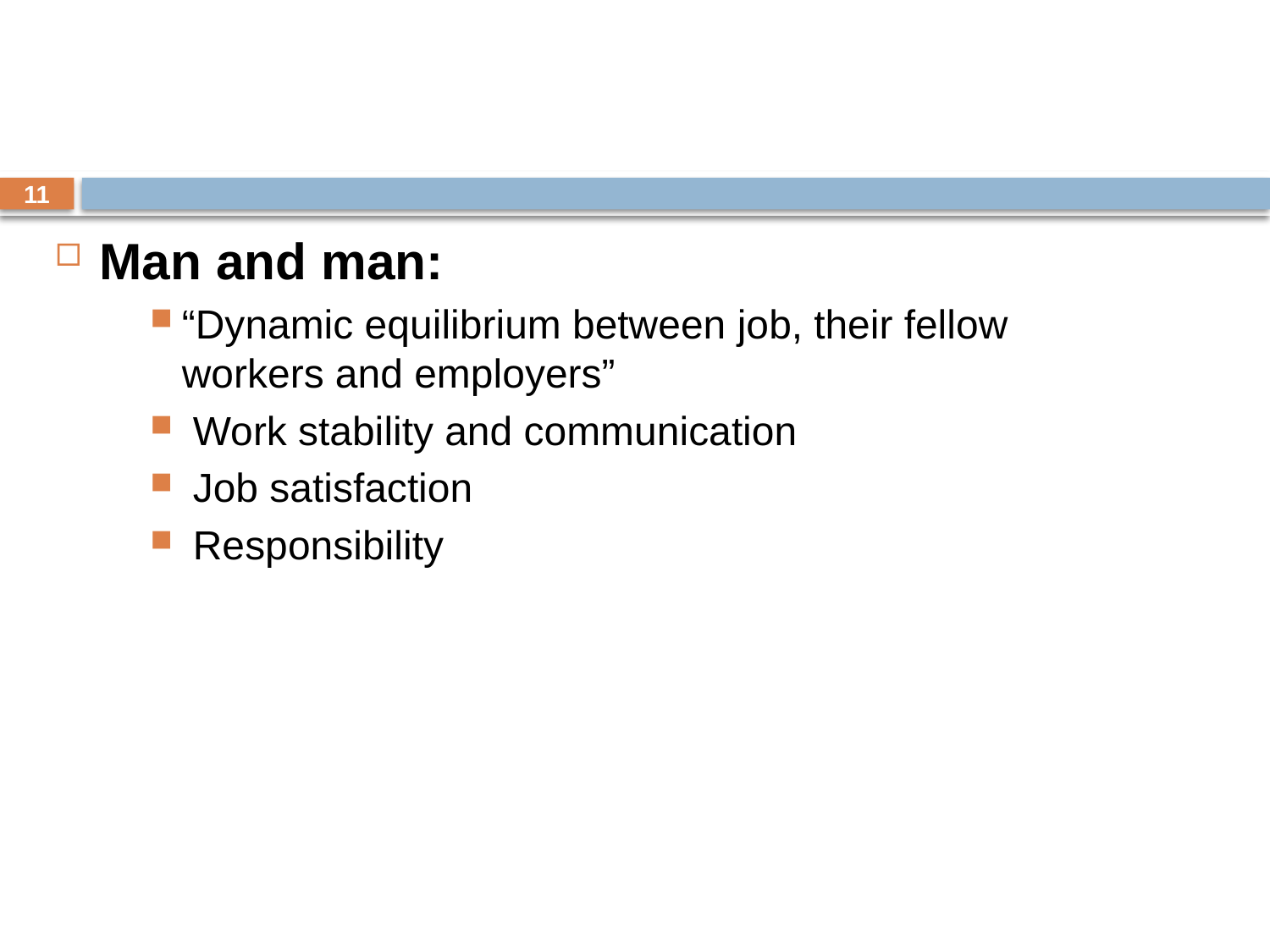

#
11
Man and man:
“Dynamic equilibrium between job, their fellow workers and employers”
 Work stability and communication
 Job satisfaction
 Responsibility